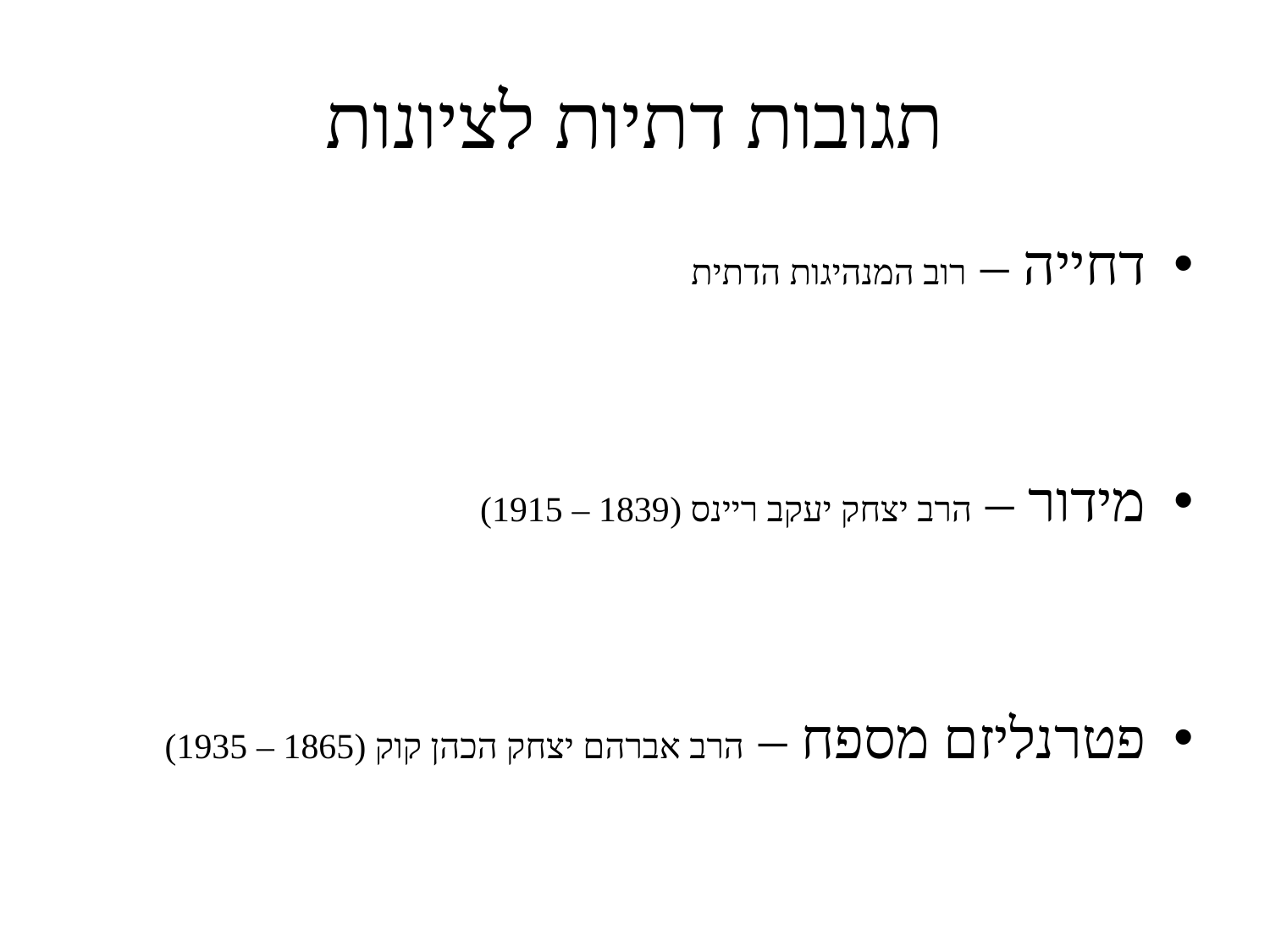

# תגובות דתיות לציונות
דחייה – רוב המנהיגות הדתית

מידור – הרב יצחק יעקב ריינס (1839 – 1915)

פטרנליזם מספח – הרב אברהם יצחק הכהן קוק (1865 – 1935)